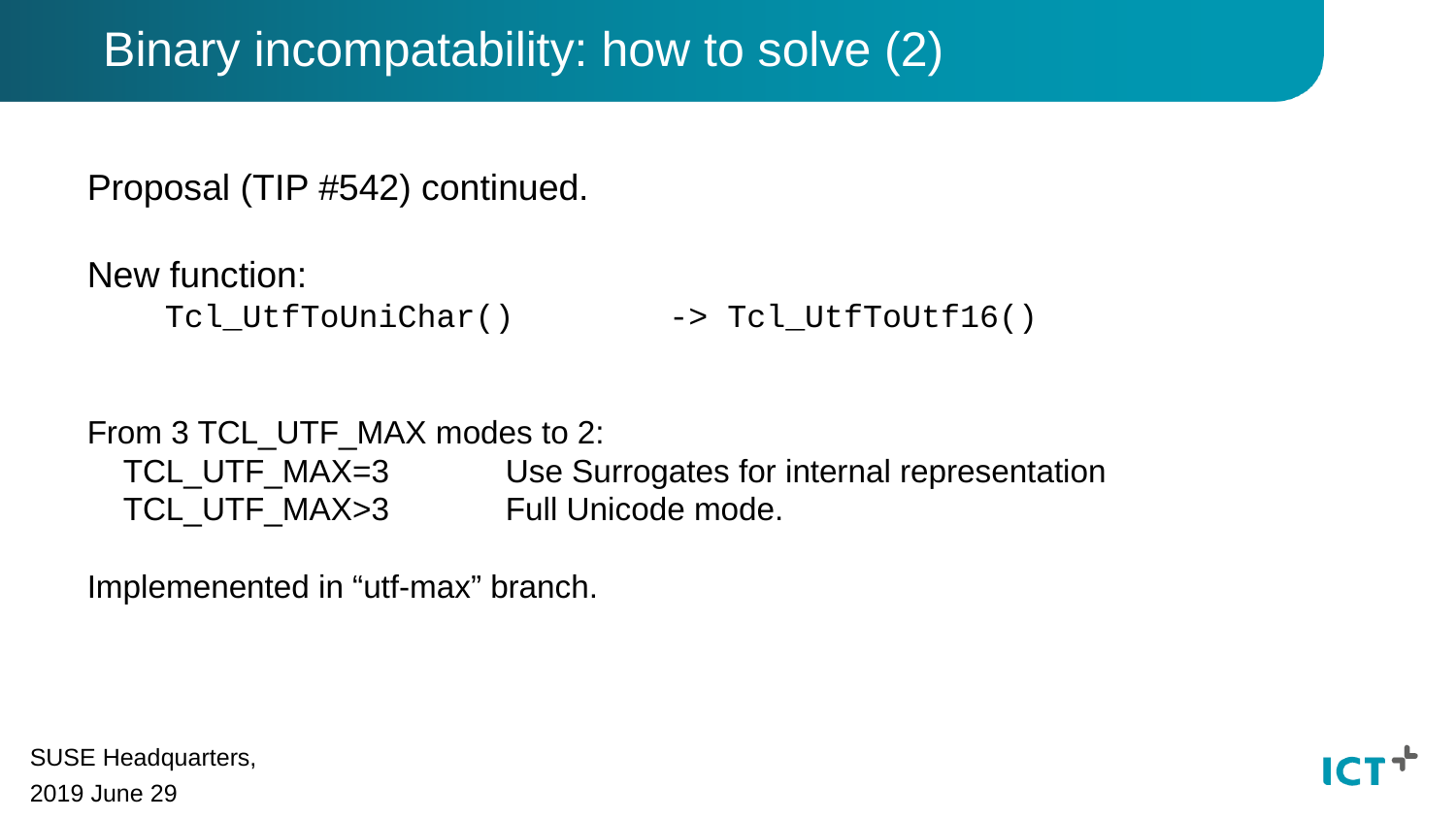

Binary incompatability: how to solve (2)

Proposal (TIP #542) continued.

New function:
    Tcl_UtfToUniChar()        -> Tcl_UtfToUtf16()

From 3 TCL_UTF_MAX modes to 2:
    TCL_UTF_MAX=3             Use Surrogates for internal representation
    TCL_UTF_MAX>3             Full Unicode mode.

Implemenented in “utf-max” branch.
SUSE Headquarters,
2019 June 29